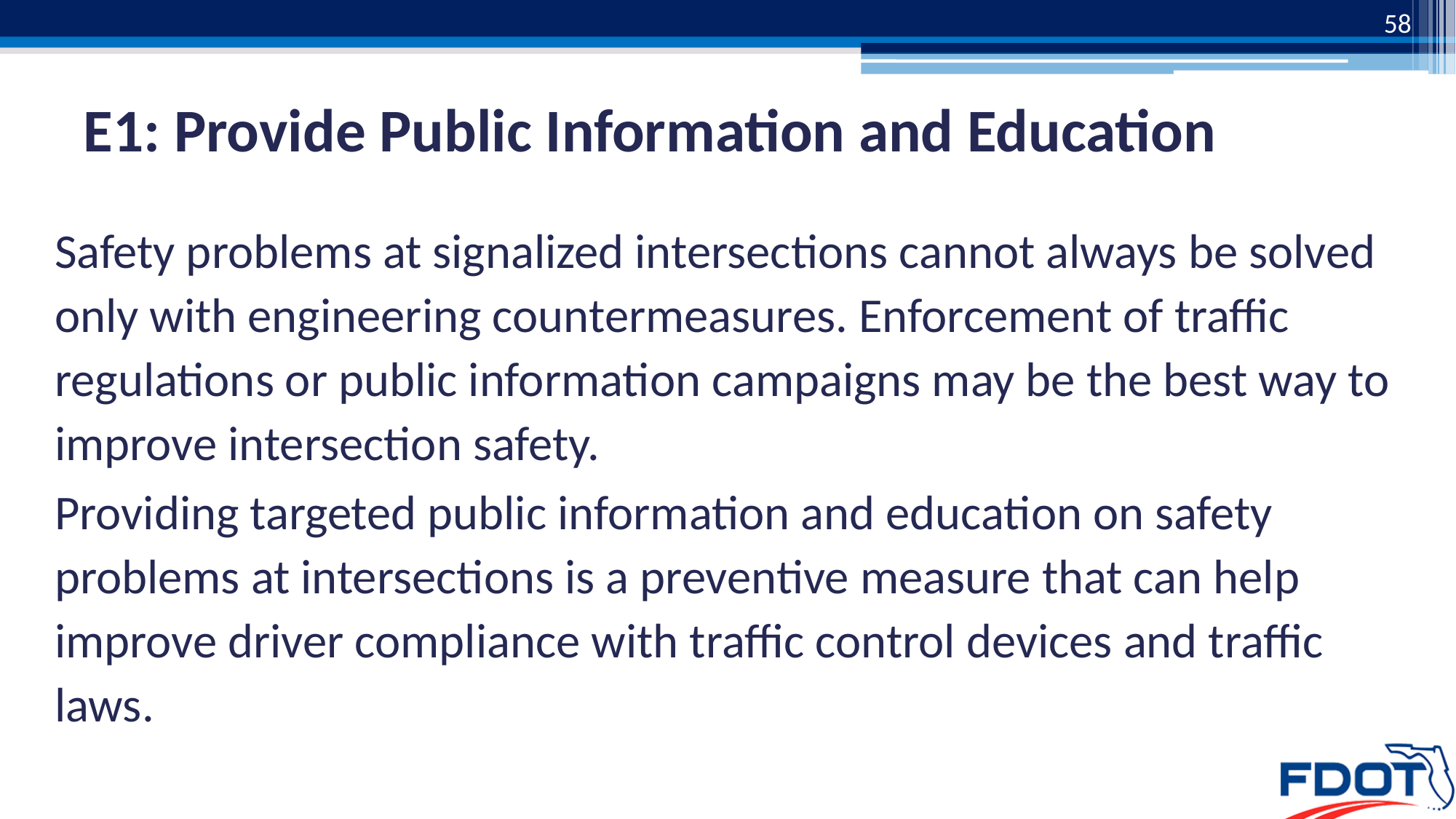

58
# E1: Provide Public Information and Education
Safety problems at signalized intersections cannot always be solved only with engineering countermeasures. Enforcement of traffic regulations or public information campaigns may be the best way to improve intersection safety.
Providing targeted public information and education on safety problems at intersections is a preventive measure that can help improve driver compliance with traffic control devices and traffic laws.